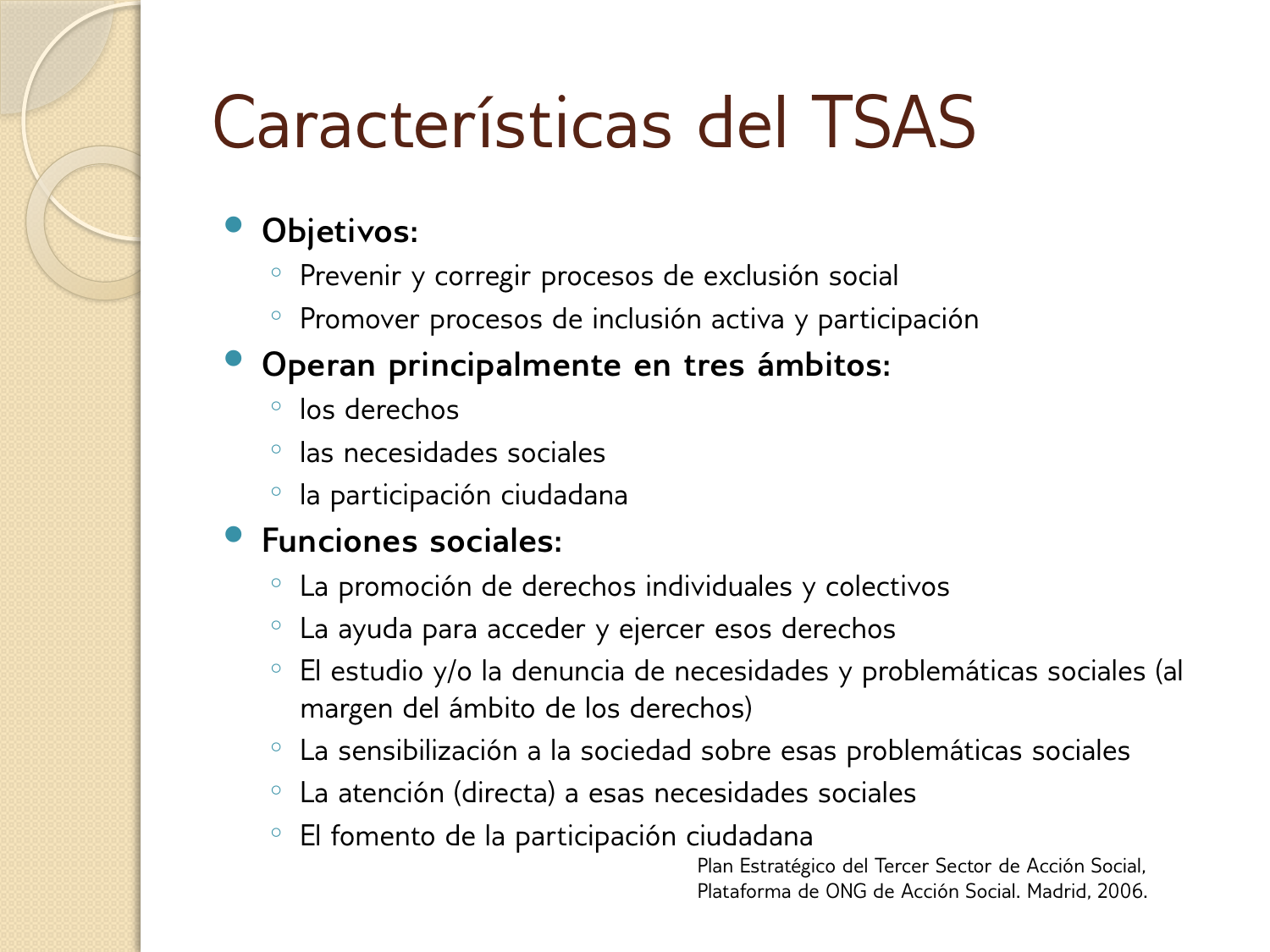

# Características del TSAS
Objetivos:
Prevenir y corregir procesos de exclusión social
Promover procesos de inclusión activa y participación
Operan principalmente en tres ámbitos:
los derechos
las necesidades sociales
la participación ciudadana
Funciones sociales:
La promoción de derechos individuales y colectivos
La ayuda para acceder y ejercer esos derechos
El estudio y/o la denuncia de necesidades y problemáticas sociales (al margen del ámbito de los derechos)
La sensibilización a la sociedad sobre esas problemáticas sociales
La atención (directa) a esas necesidades sociales
El fomento de la participación ciudadana
Plan Estratégico del Tercer Sector de Acción Social,
Plataforma de ONG de Acción Social. Madrid, 2006.